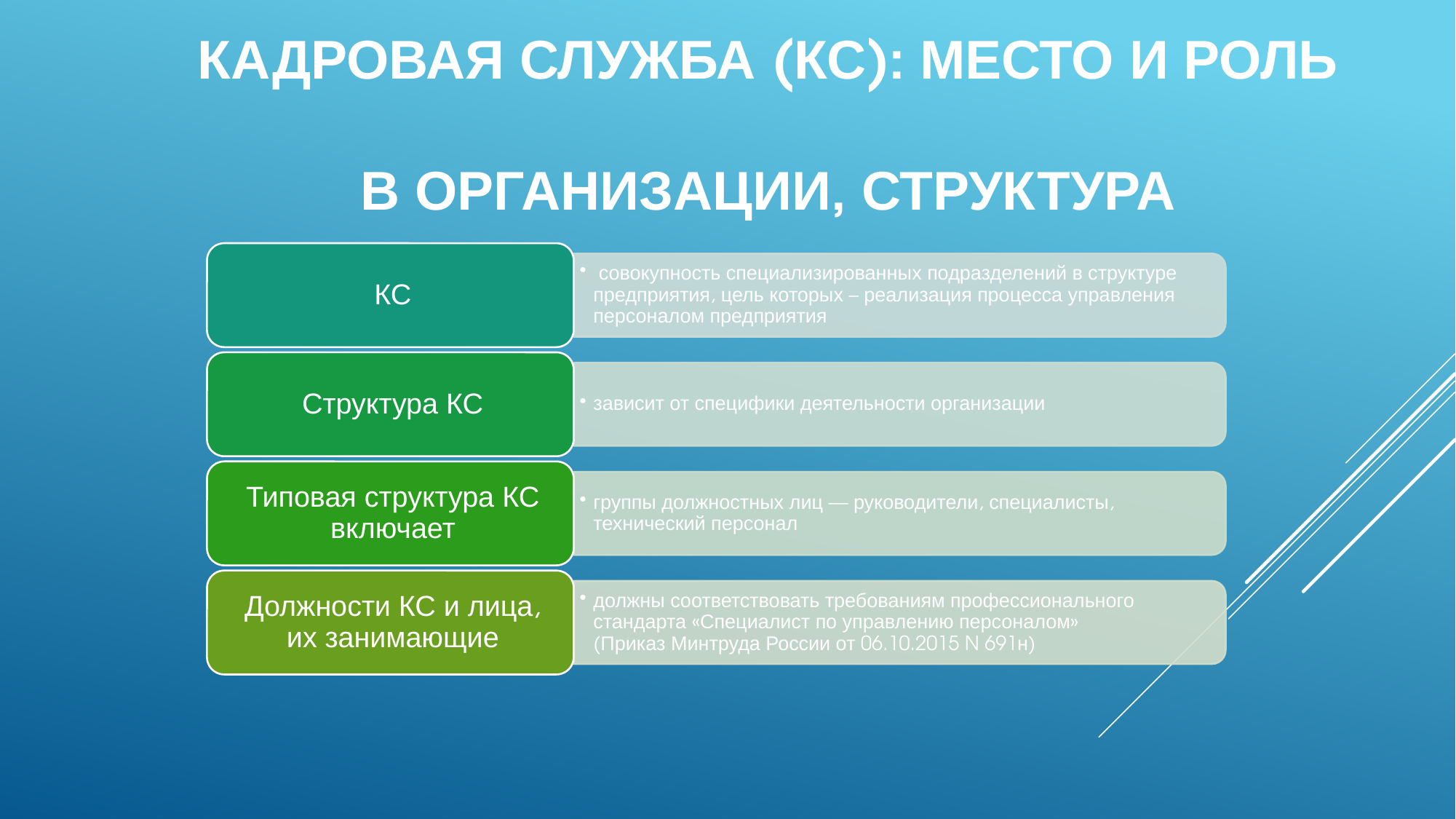

# Кадровая служба (КС): место и роль в организации, структура
 совокупность специализированных подразделений в структуре предприятия, цель которых – реализация процесса управления персоналом предприятия
КС
зависит от специфики деятельности организации
Структура КС
группы должностных лиц — руководители, специалисты, технический персонал
Типовая структура КС включает
должны соответствовать требованиям профессионального стандарта «Специалист по управлению персоналом» (Приказ Минтруда России от 06.10.2015 N 691н)
Должности КС и лица, их занимающие